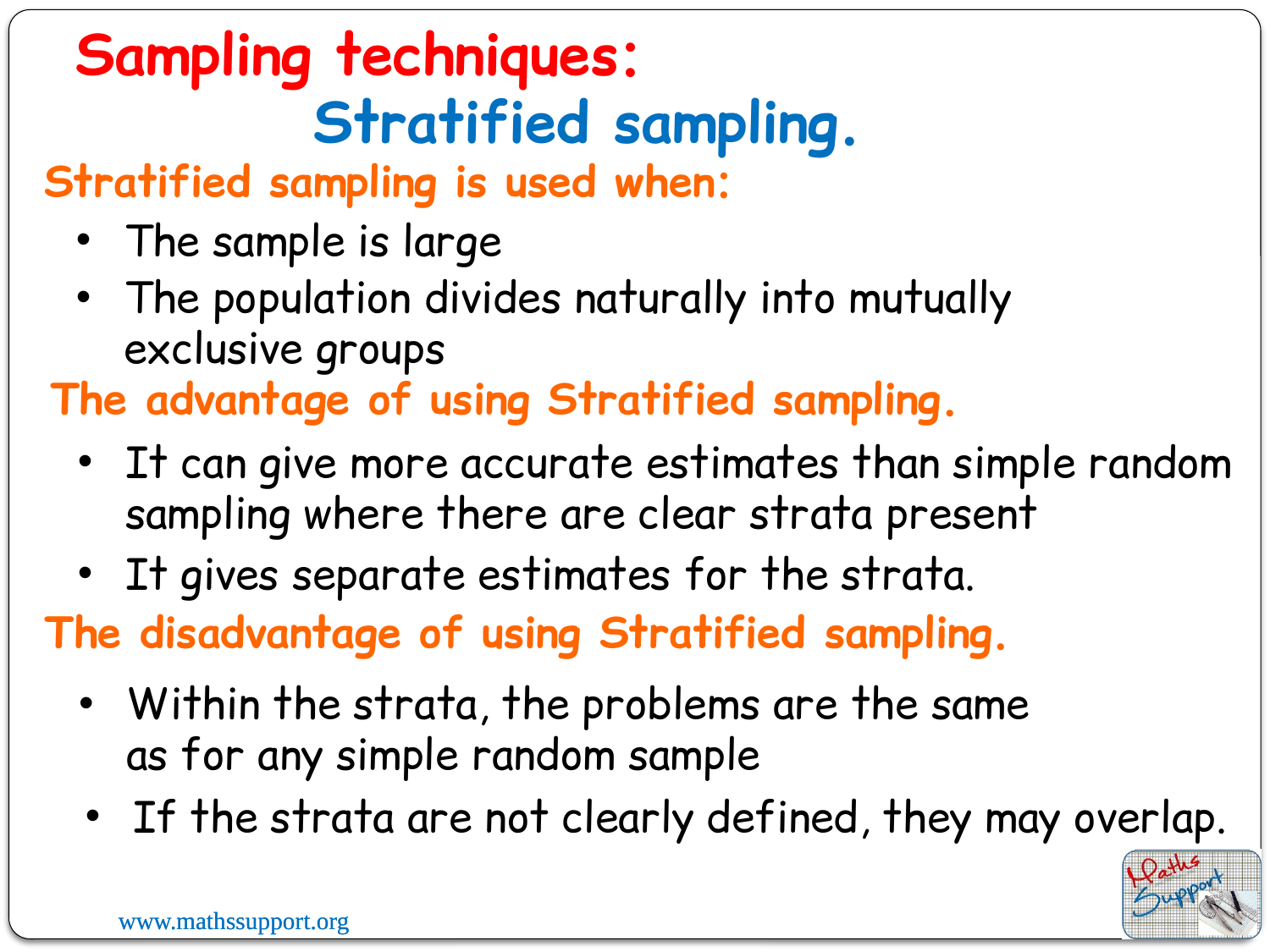

Sampling techniques:
Stratified sampling.
Stratified sampling is used when:
The sample is large
The population divides naturally into mutually exclusive groups
The advantage of using Stratified sampling.
It can give more accurate estimates than simple random sampling where there are clear strata present
It gives separate estimates for the strata.
The disadvantage of using Stratified sampling.
Within the strata, the problems are the same as for any simple random sample
If the strata are not clearly defined, they may overlap.